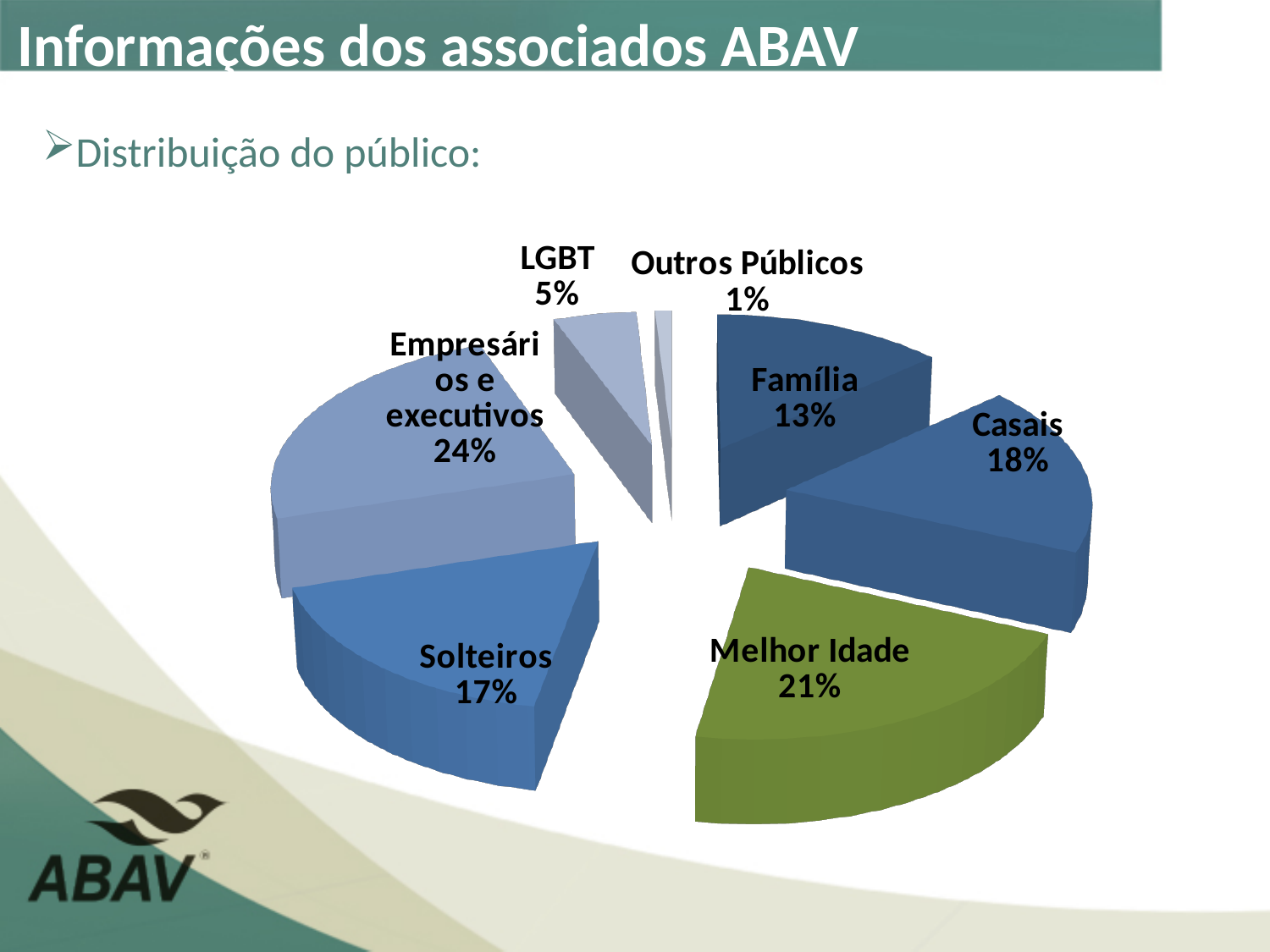

Informações dos associados ABAV

Distribuição do público:

[unsupported chart]